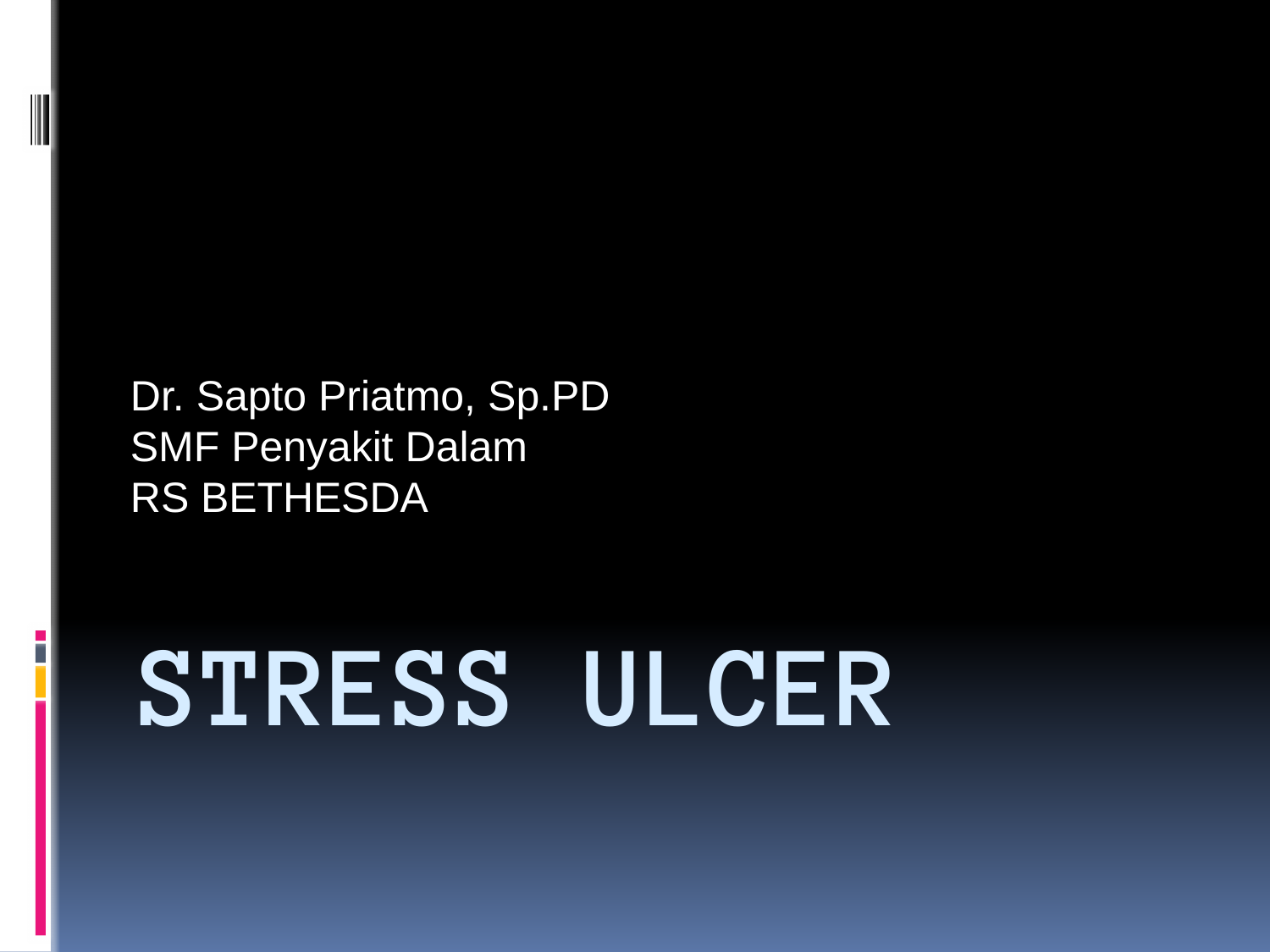

Dr. Sapto Priatmo, Sp.PD
SMF Penyakit Dalam
RS BETHESDA
# STRESS ULCER